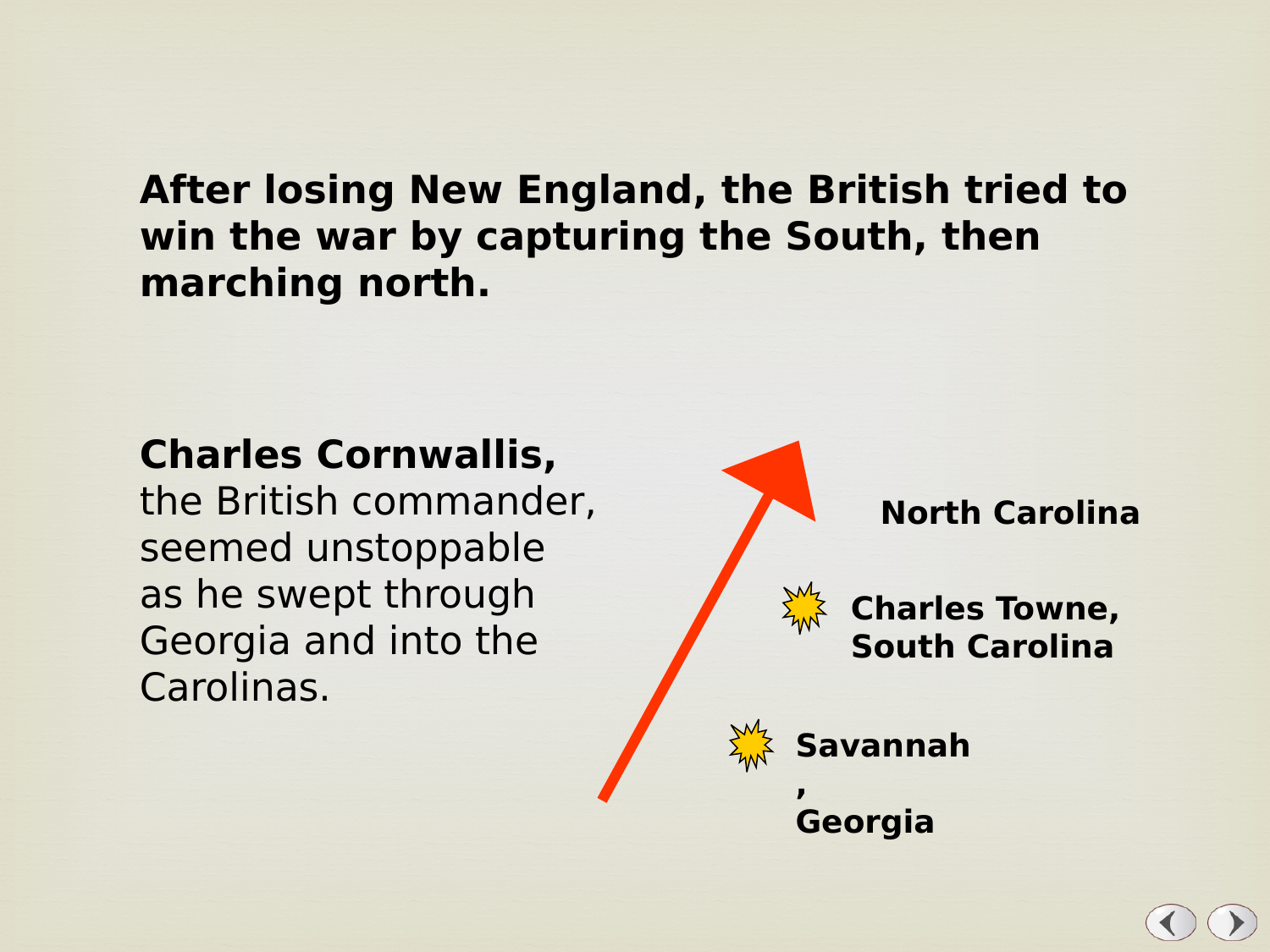

After losing New England, the British tried to win the war by capturing the South, then marching north.

Charles Cornwallis, the British commander, seemed unstoppable as he swept through Georgia and into the Carolinas.
North Carolina

Charles Towne,
South Carolina

Savannah,
Georgia